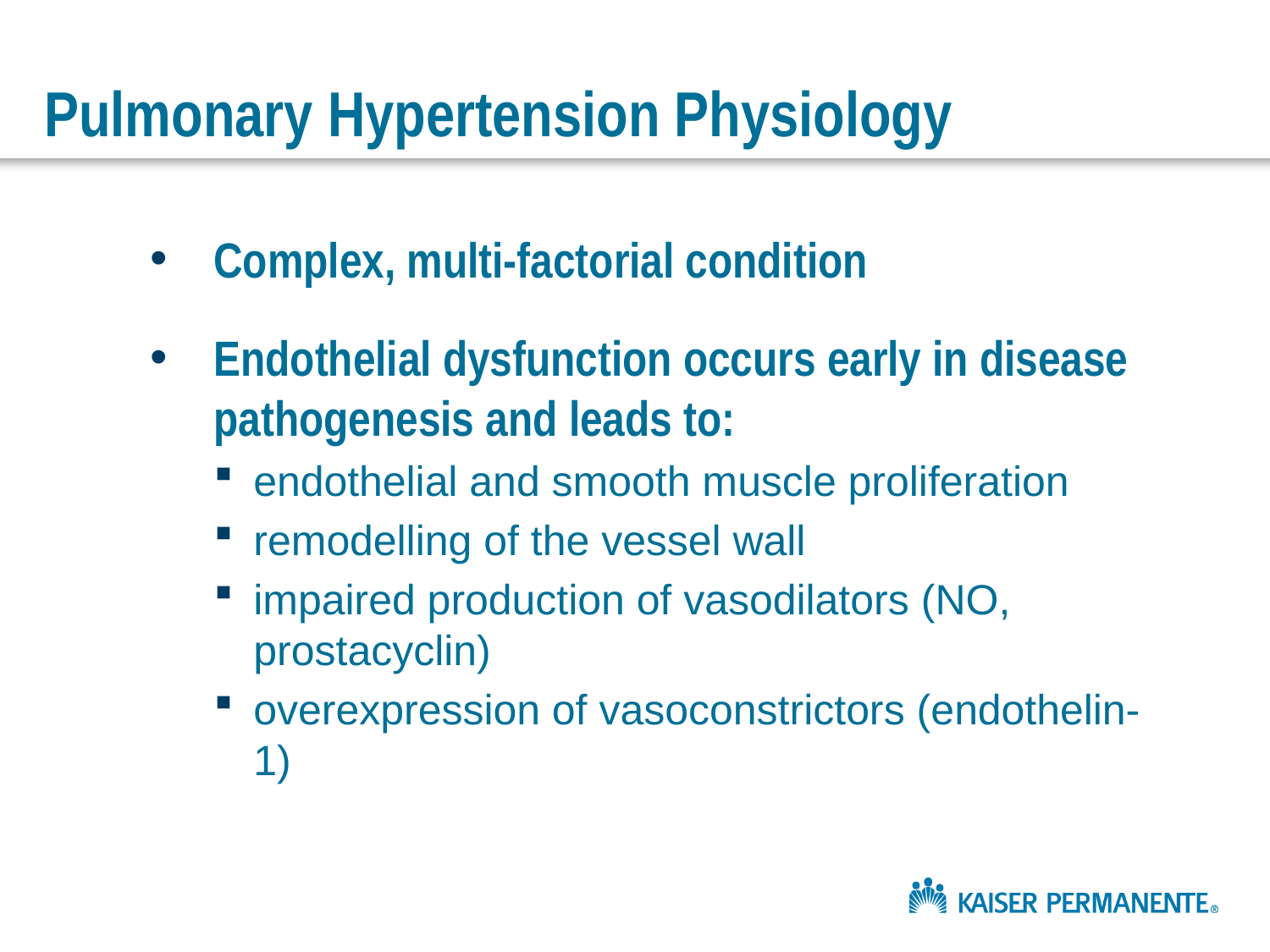

# Pulmonary Hypertension Physiology
Complex, multi-factorial condition

Endothelial dysfunction occurs early in disease pathogenesis and leads to:
endothelial and smooth muscle proliferation
remodelling of the vessel wall
impaired production of vasodilators (NO, prostacyclin)
overexpression of vasoconstrictors (endothelin-1)